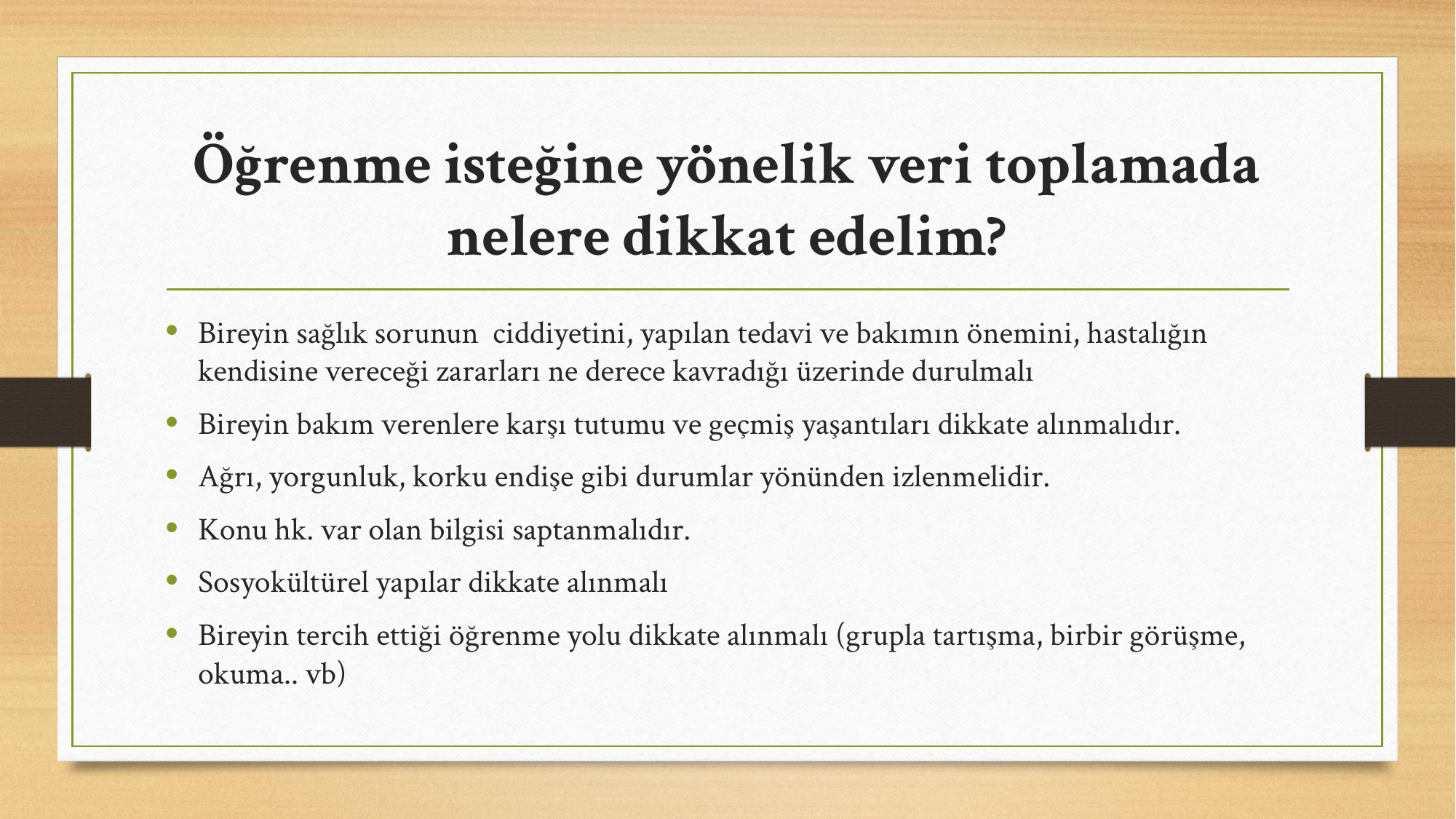

# Öğrenme isteğine yönelik veri toplamada nelere dikkat edelim?
Bireyin sağlık sorunun  ciddiyetini, yapılan tedavi ve bakımın önemini, hastalığın kendisine vereceği zararları ne derece kavradığı üzerinde durulmalı
Bireyin bakım verenlere karşı tutumu ve geçmiş yaşantıları dikkate alınmalıdır.
Ağrı, yorgunluk, korku endişe gibi durumlar yönünden izlenmelidir.
Konu hk. var olan bilgisi saptanmalıdır.
Sosyokültürel yapılar dikkate alınmalı
Bireyin tercih ettiği öğrenme yolu dikkate alınmalı (grupla tartışma, birbir görüşme, okuma.. vb)